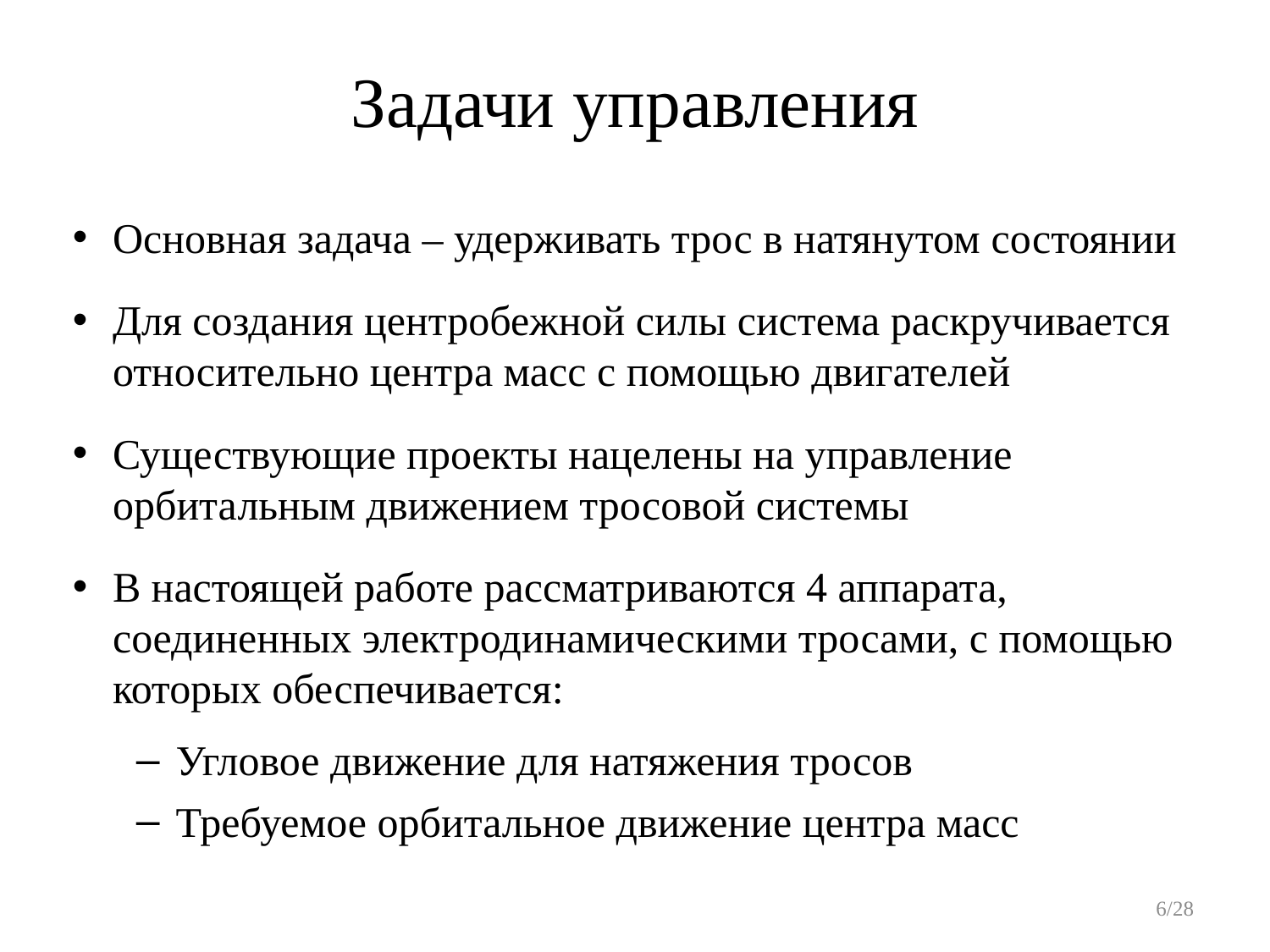

# Задачи управления
Основная задача – удерживать трос в натянутом состоянии
Для создания центробежной силы система раскручивается относительно центра масс с помощью двигателей
Существующие проекты нацелены на управление орбитальным движением тросовой системы
В настоящей работе рассматриваются 4 аппарата, соединенных электродинамическими тросами, с помощью которых обеспечивается:
Угловое движение для натяжения тросов
Требуемое орбитальное движение центра масс
6/28